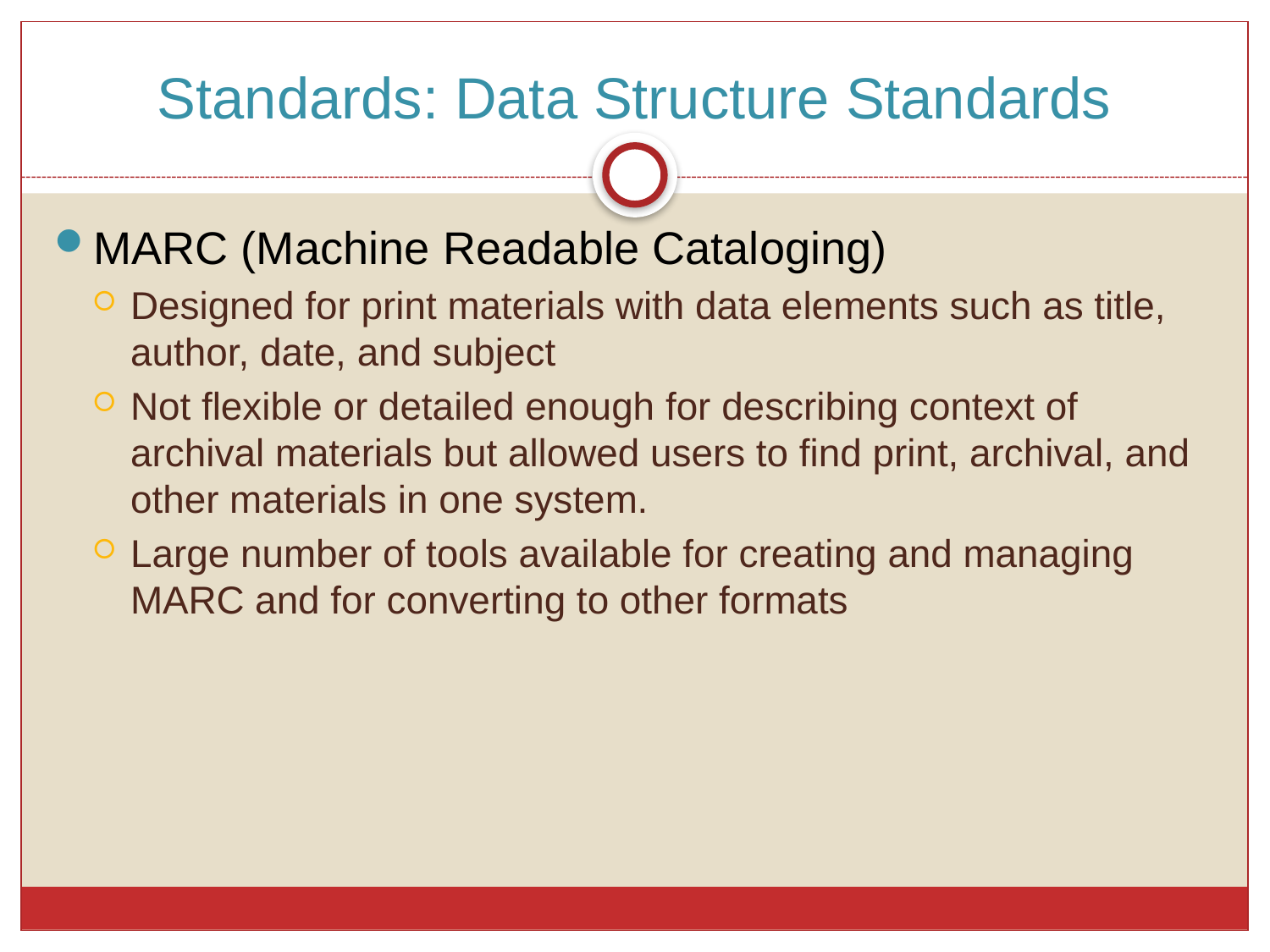

# Standards: Data Structure Standards
MARC (Machine Readable Cataloging)
Designed for print materials with data elements such as title, author, date, and subject
Not flexible or detailed enough for describing context of archival materials but allowed users to find print, archival, and other materials in one system.
Large number of tools available for creating and managing MARC and for converting to other formats